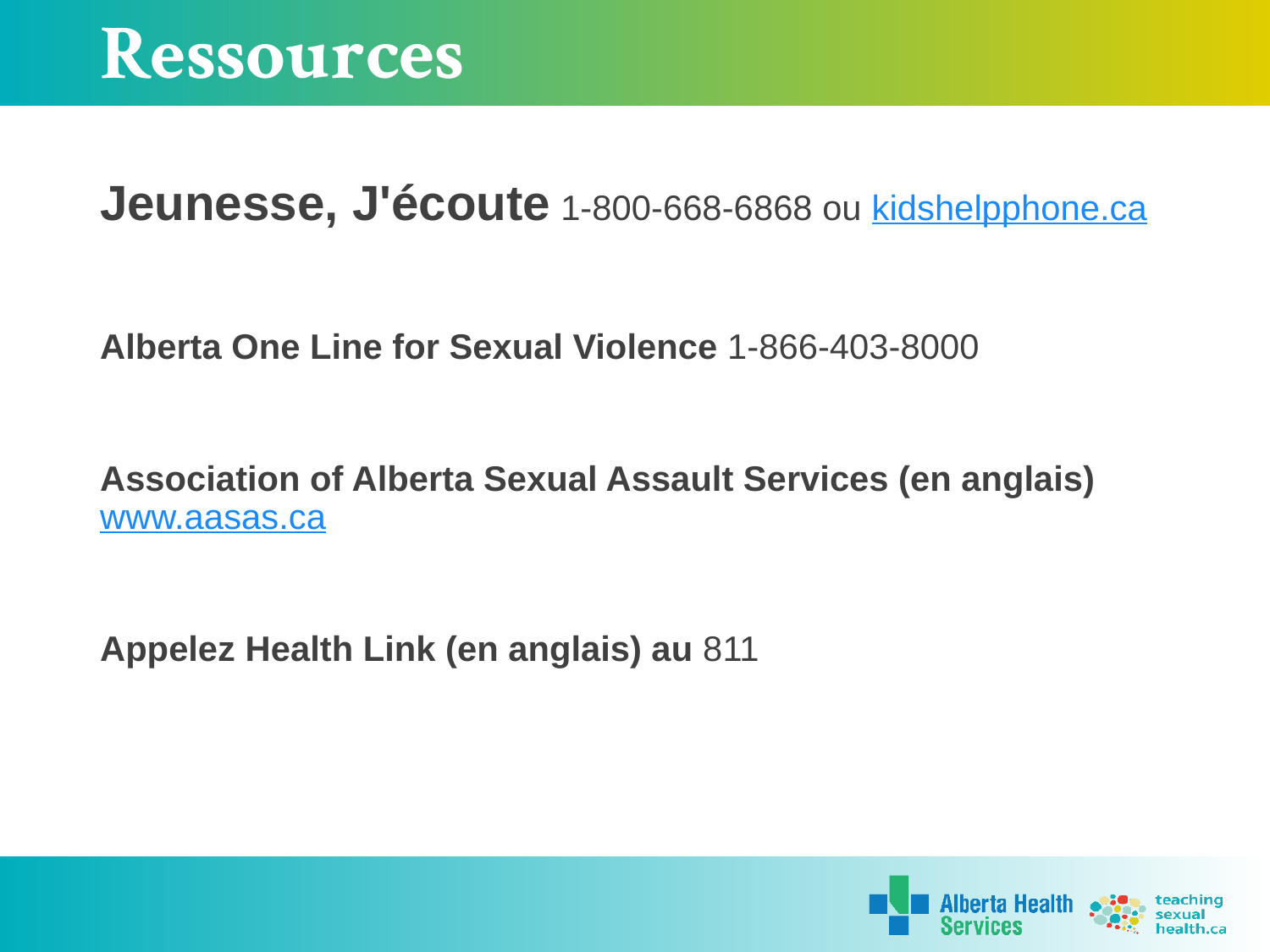

# Ressources
Jeunesse, J'écoute 1-800-668-6868 ou kidshelpphone.ca
Alberta One Line for Sexual Violence 1-866-403-8000
Association of Alberta Sexual Assault Services (en anglais) www.aasas.ca
Appelez Health Link (en anglais) au 811